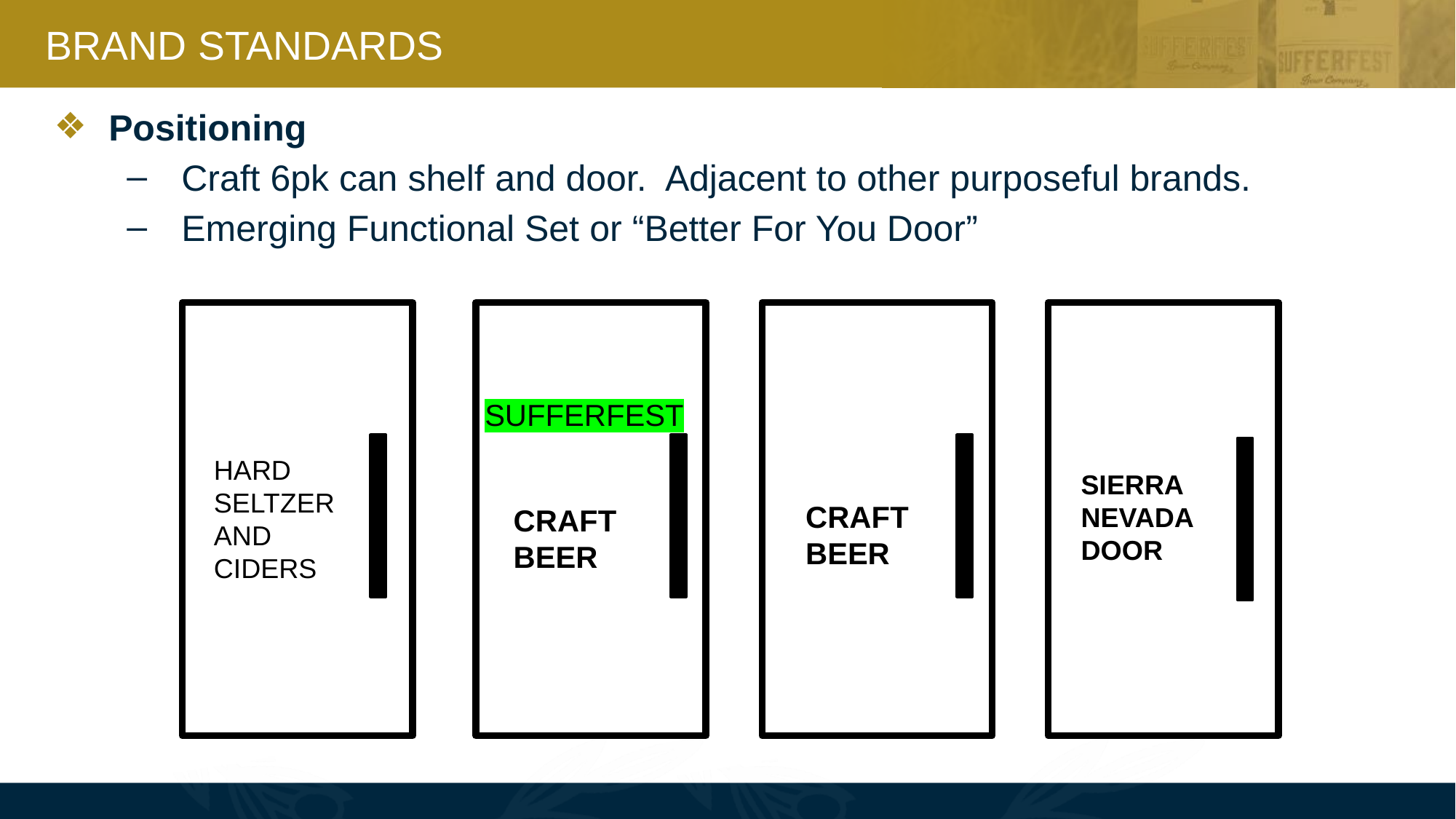

# BRAND STANDARDS
Positioning
Craft 6pk can shelf and door.  Adjacent to other purposeful brands.
Emerging Functional Set or “Better For You Door”

SUFFERFEST

HARD SELTZER AND CIDERS
SIERRA NEVADA DOOR
CRAFT
BEER
CRAFT
BEER